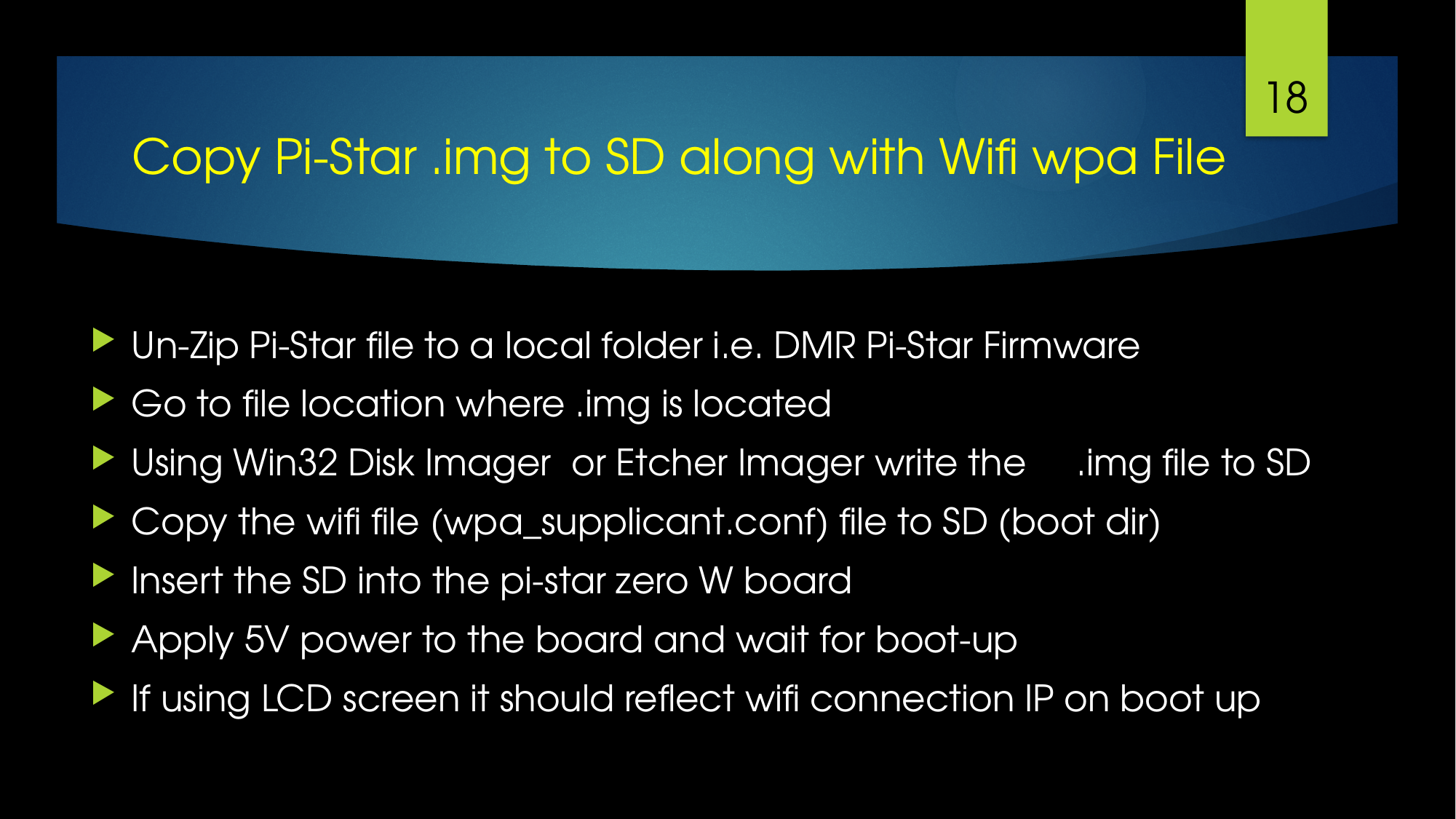

18
# Copy Pi-Star .img to SD along with Wifi wpa File
Un-Zip Pi-Star file to a local folder i.e. DMR Pi-Star Firmware
Go to file location where .img is located
Using Win32 Disk Imager  or Etcher Imager write the     .img file to SD
Copy the wifi file (wpa_supplicant.conf) file to SD (boot dir)
Insert the SD into the pi-star zero W board
Apply 5V power to the board and wait for boot-up
If using LCD screen it should reflect wifi connection IP on boot up